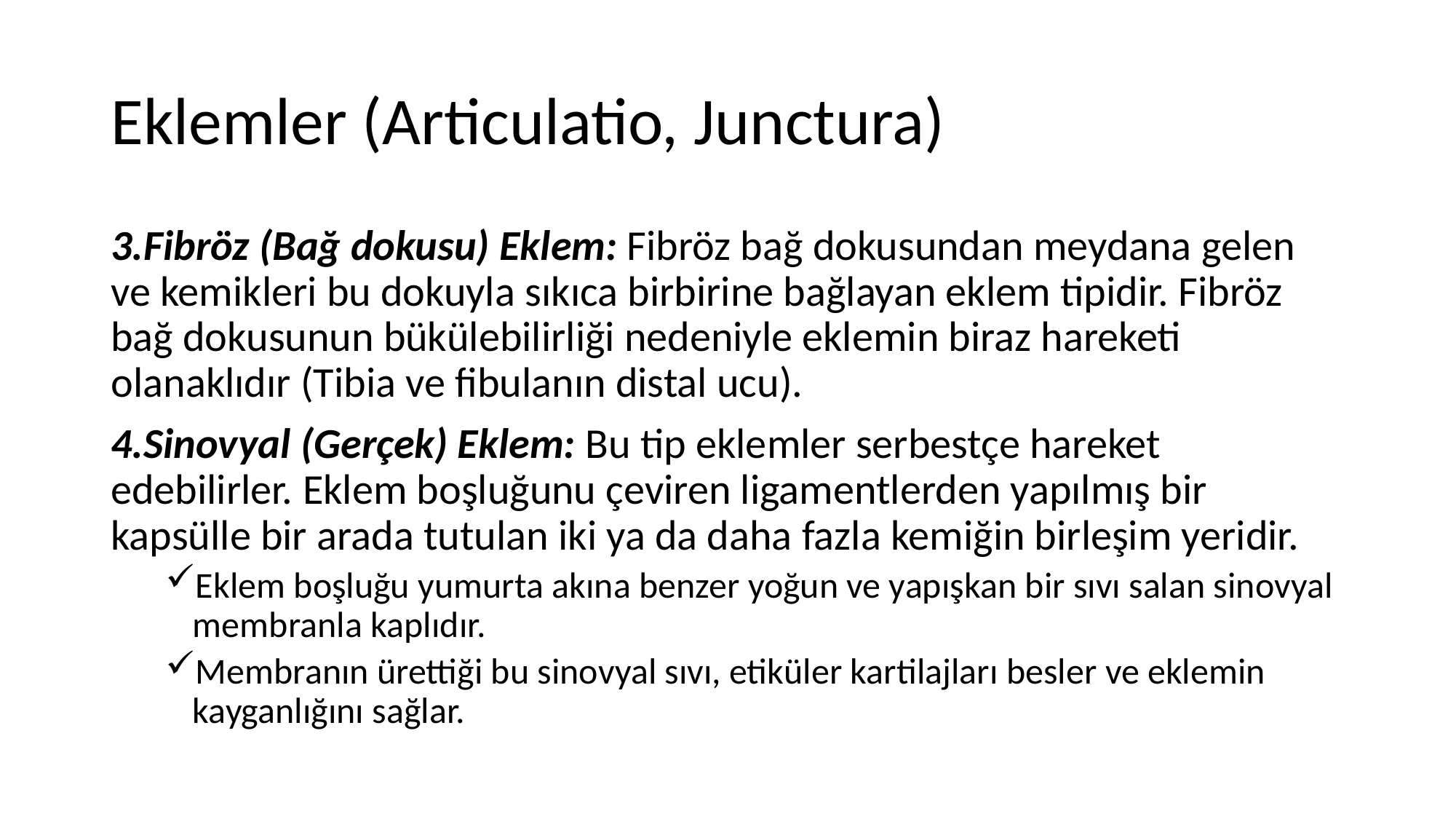

# Eklemler (Articulatio, Junctura)
3.Fibröz (Bağ dokusu) Eklem: Fibröz bağ dokusundan meydana gelen ve kemikleri bu dokuyla sıkıca birbirine bağlayan eklem tipidir. Fibröz bağ dokusunun bükülebilirliği nedeniyle eklemin biraz hareketi olanaklıdır (Tibia ve fibulanın distal ucu).
4.Sinovyal (Gerçek) Eklem: Bu tip eklemler serbestçe hareket edebilirler. Eklem boşluğunu çeviren ligamentlerden yapılmış bir kapsülle bir arada tutulan iki ya da daha fazla kemiğin birleşim yeridir.
Eklem boşluğu yumurta akına benzer yoğun ve yapışkan bir sıvı salan sinovyal membranla kaplıdır.
Membranın ürettiği bu sinovyal sıvı, etiküler kartilajları besler ve eklemin kayganlığını sağlar.